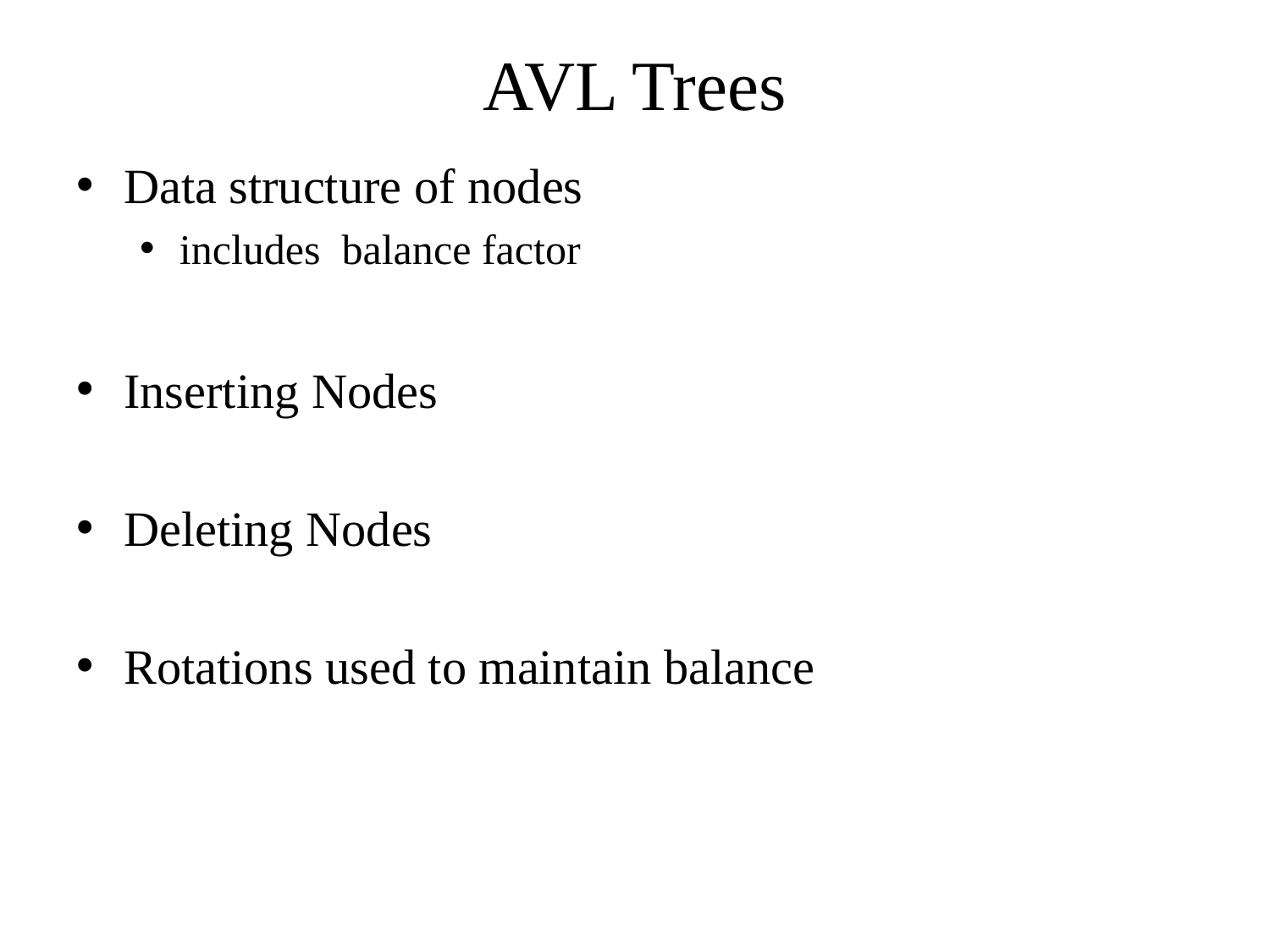

# AVL Trees
Data structure of nodes
includes  balance factor

Inserting Nodes

Deleting Nodes

Rotations used to maintain balance